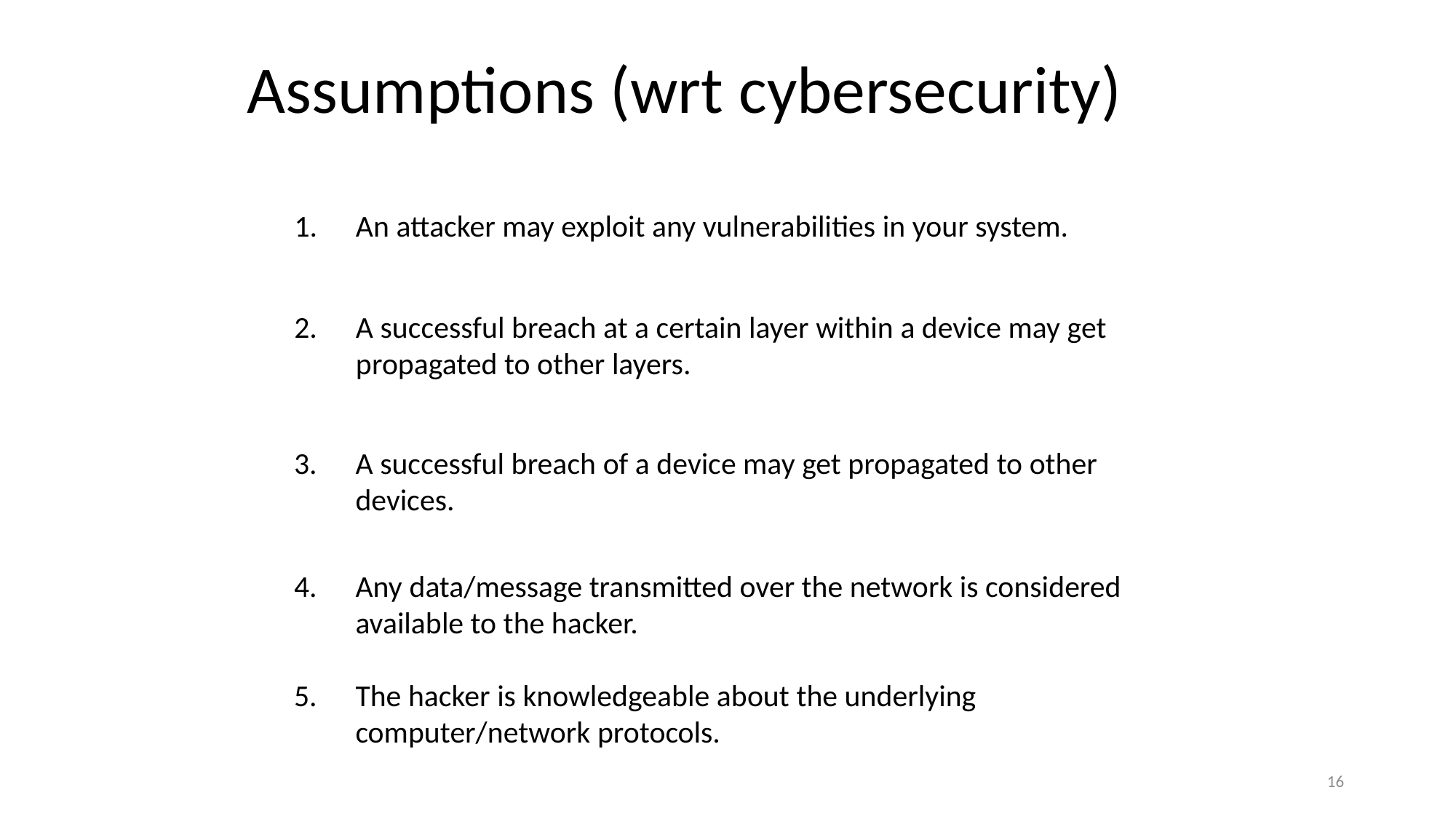

# Assumptions (wrt cybersecurity)
An attacker may exploit any vulnerabilities in your system.
A successful breach at a certain layer within a device may get propagated to other layers.

A successful breach of a device may get propagated to other devices.
Any data/message transmitted over the network is considered available to the hacker.

The hacker is knowledgeable about the underlying computer/network protocols.
16